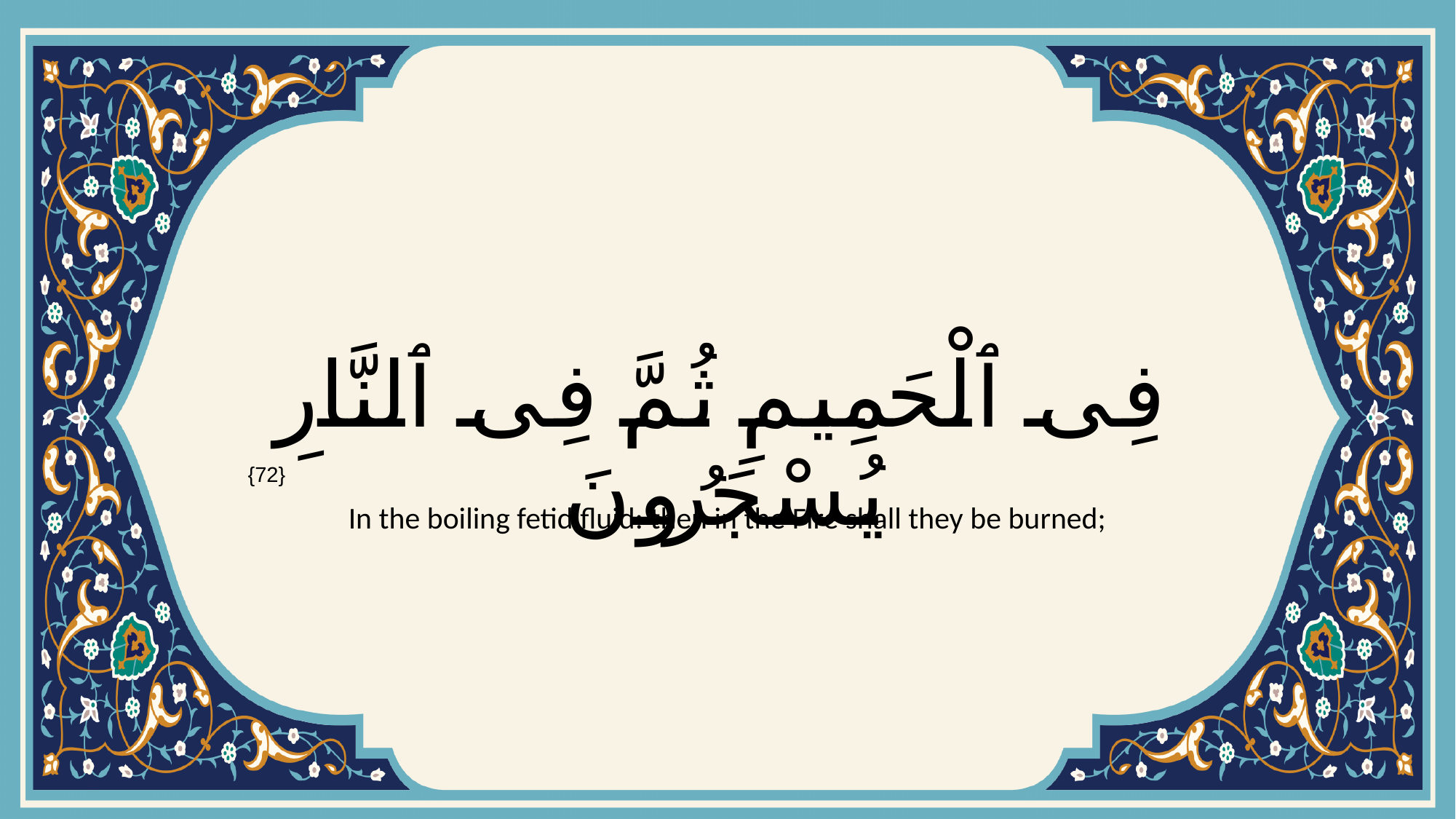

# فِى ٱلْحَمِيمِ ثُمَّ فِى ٱلنَّارِ يُسْجَرُونَ
{72}
In the boiling fetid fluid: then in the Fire shall they be burned;